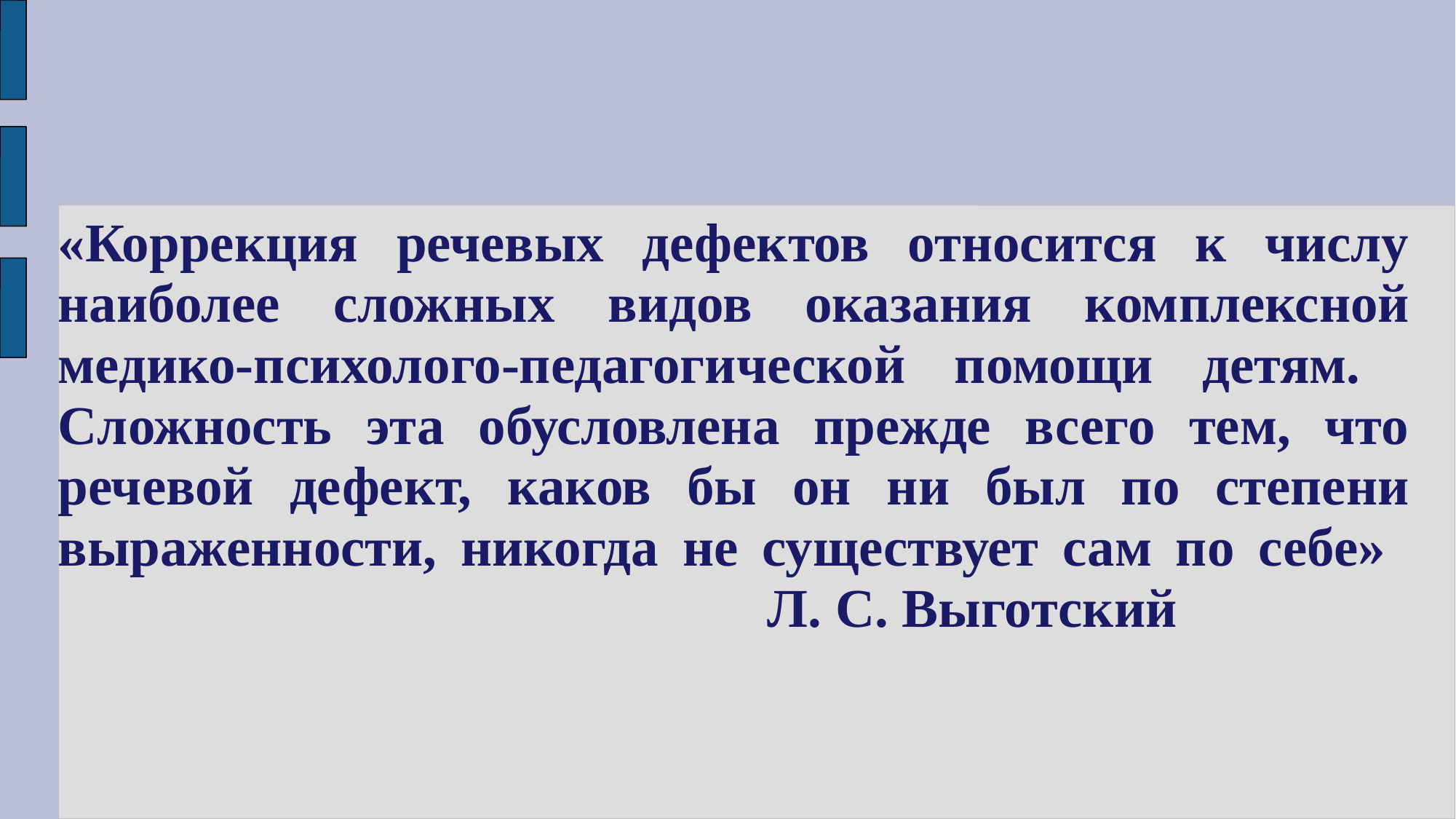

# «Коррекция речевых дефектов относится к числу наиболее сложных видов оказания комплексной медико-психолого-педагогической помощи детям. Сложность эта обусловлена прежде всего тем, что речевой дефект, каков бы он ни был по степени выраженности, никогда не существует сам по себе» Л. С. Выготский